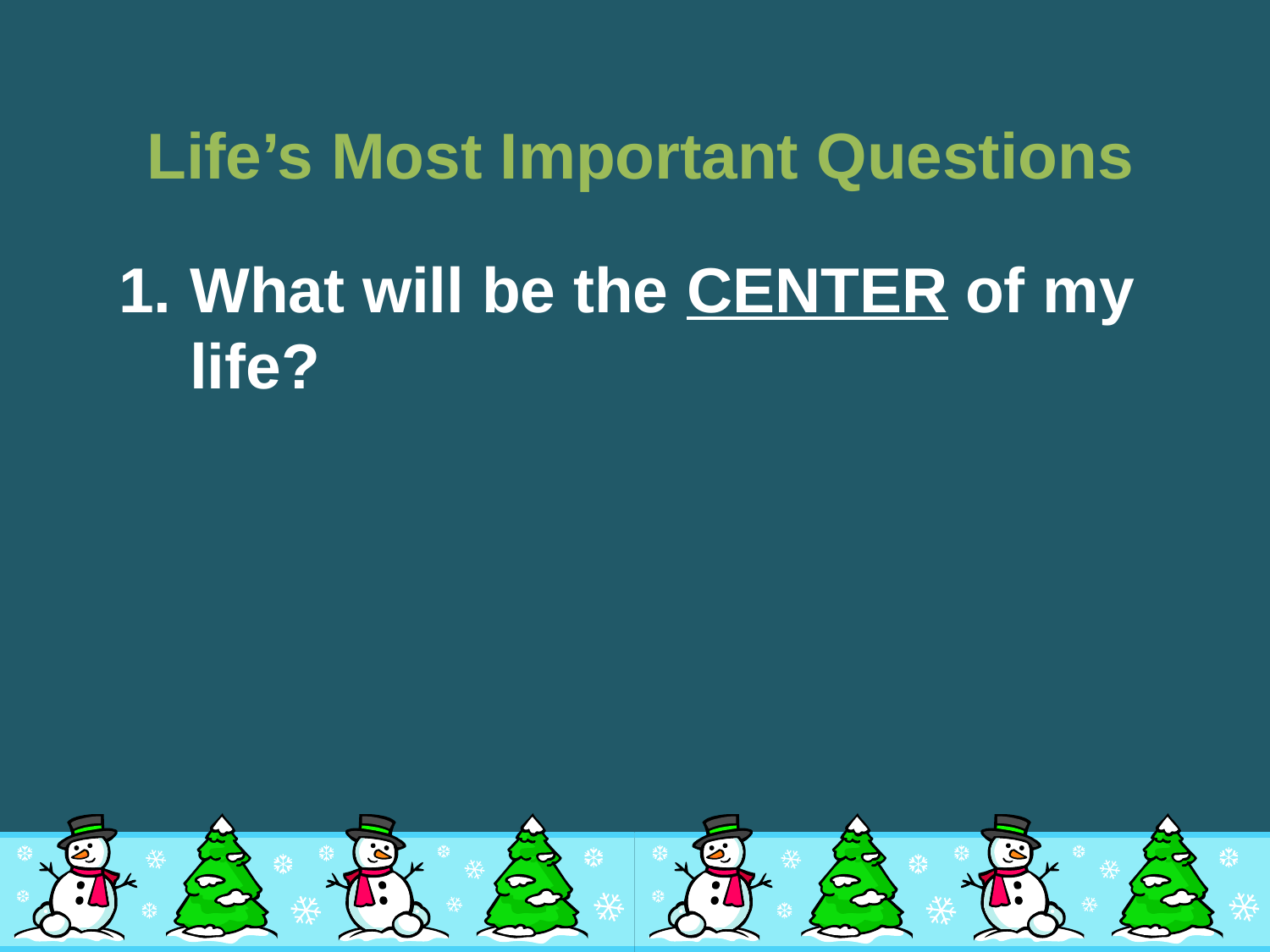

# Life’s Most Important Questions
What will be the CENTER of my life?